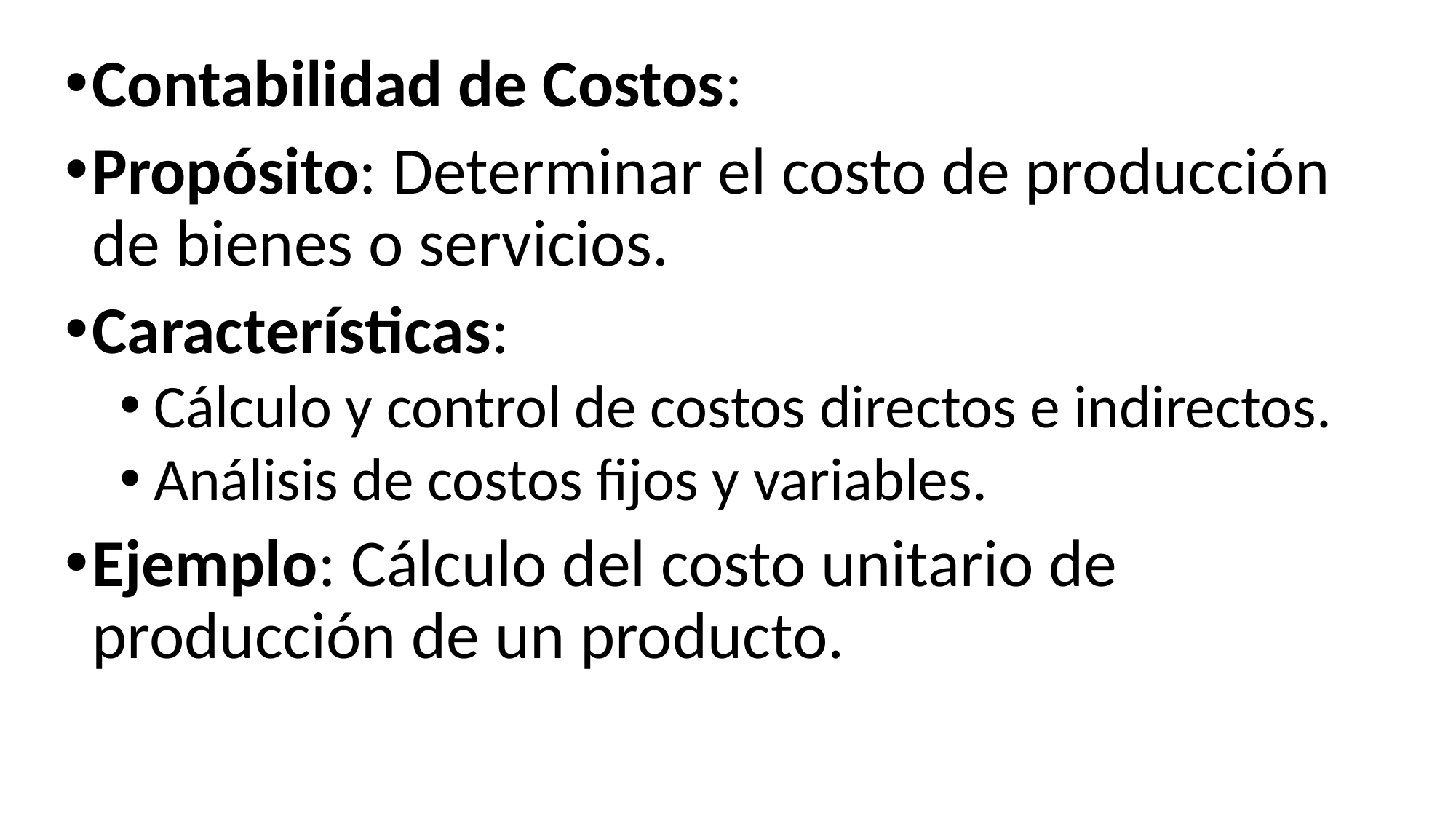

Contabilidad de Costos:
Propósito: Determinar el costo de producción de bienes o servicios.
Características:
Cálculo y control de costos directos e indirectos.
Análisis de costos fijos y variables.
Ejemplo: Cálculo del costo unitario de producción de un producto.